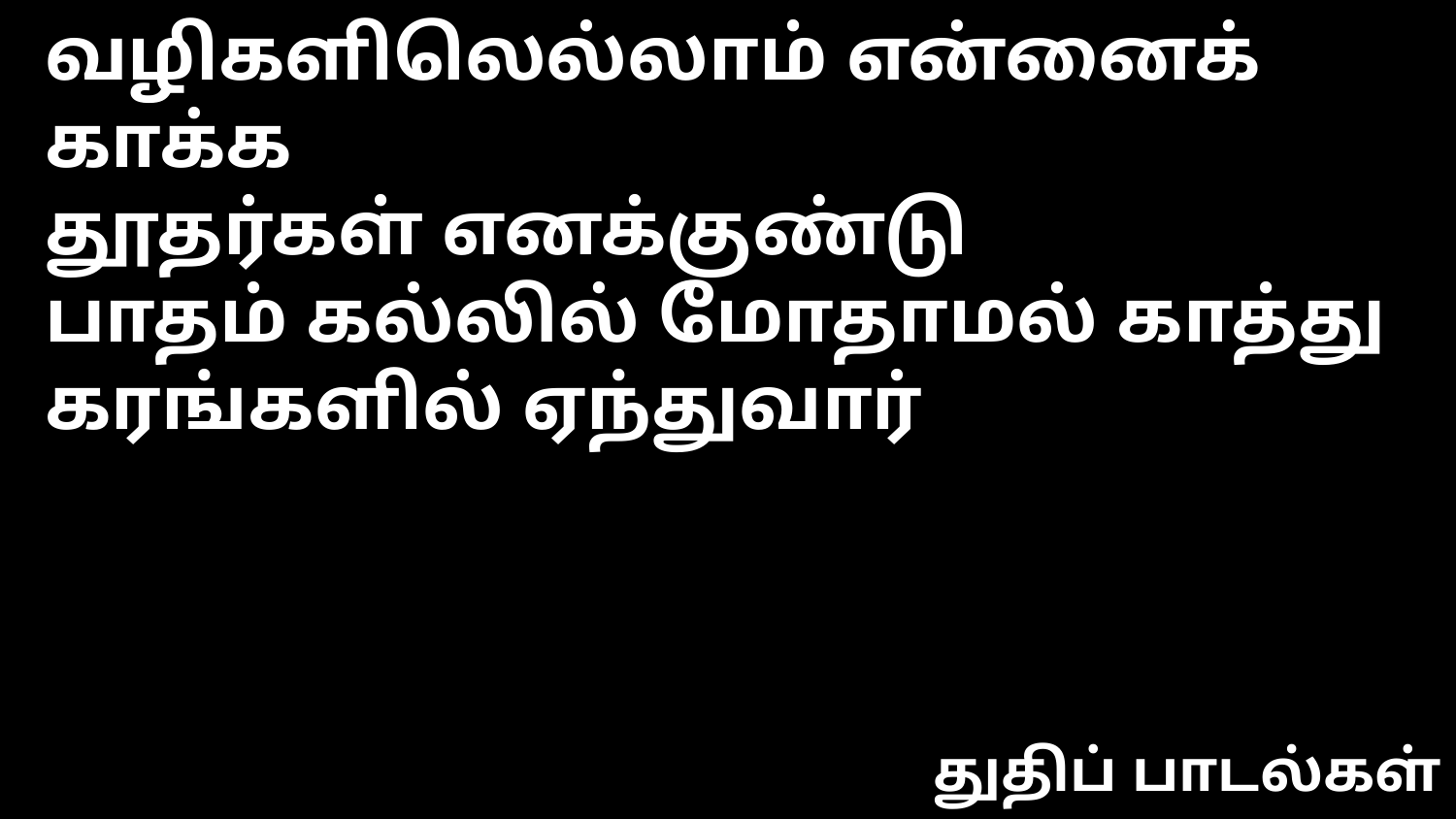

வழிகளிலெல்லாம் என்னைக் காக்க
தூதர்கள் எனக்குண்டு
பாதம் கல்லில் மோதாமல் காத்து
கரங்களில் ஏந்துவார்

துதிப் பாடல்கள்